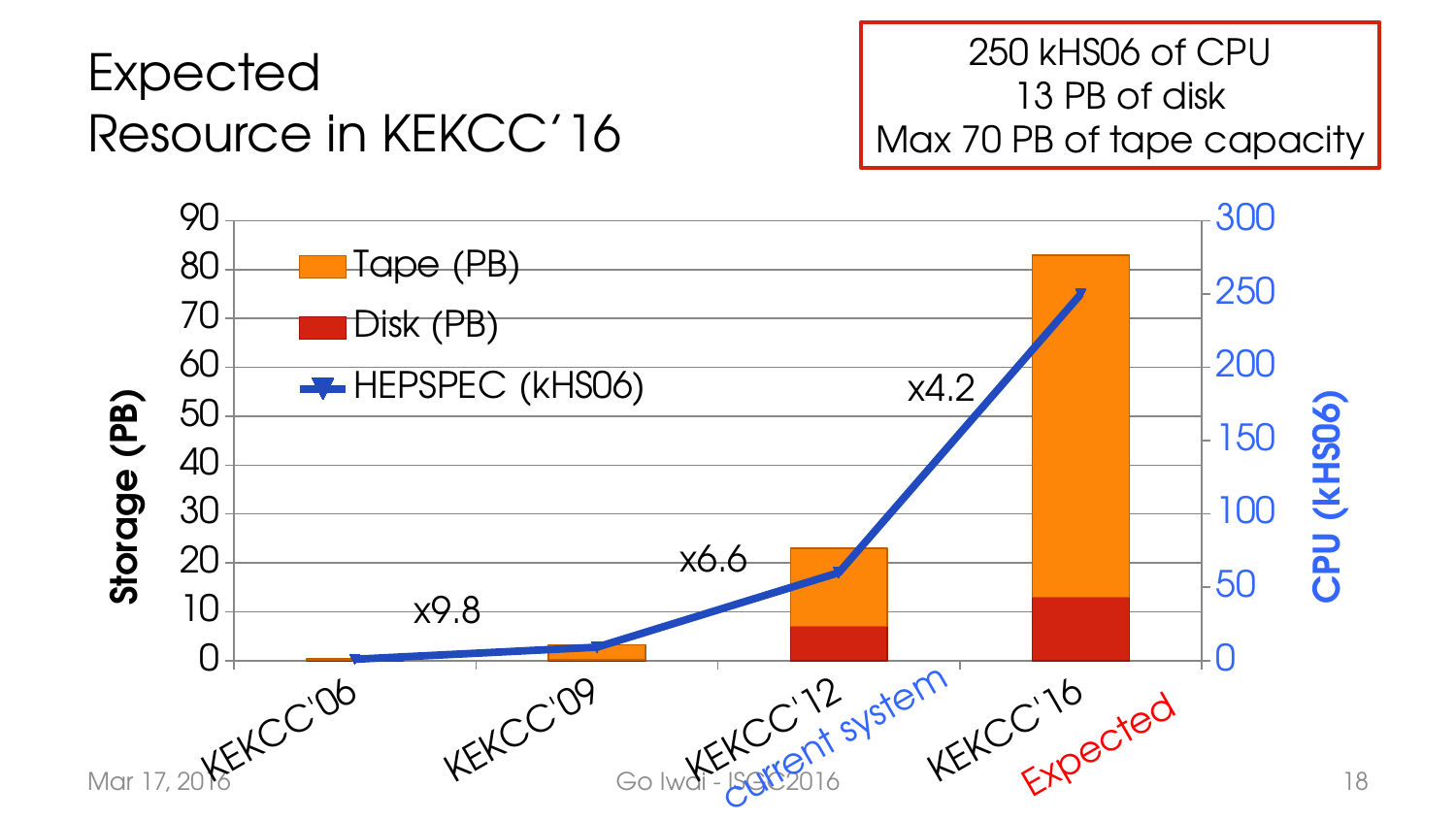

250 kHS06 of CPU
13 PB of disk
Max 70 PB of tape capacity
# Expected Resource in KEKCC’16

### Chart

| Category | Disk (PB) | Tape (PB) | HEPSPEC (kHS06) |
|---|---|---|---|
| KEKCC'06 | 0.055 | 0.32 | 0.93968 |
| KEKCC'09 | 0.205 | 3.0 | 9.1648 |
| KEKCC'12 | 7.0 | 16.0 | 60.0 |
| KEKCC'16 | 13.0 | 70.0 | 250.0 |
x4.2
x6.6
x9.8
current system
Expected
Mar 17, 2016
Go Iwai - ISGC2016
18